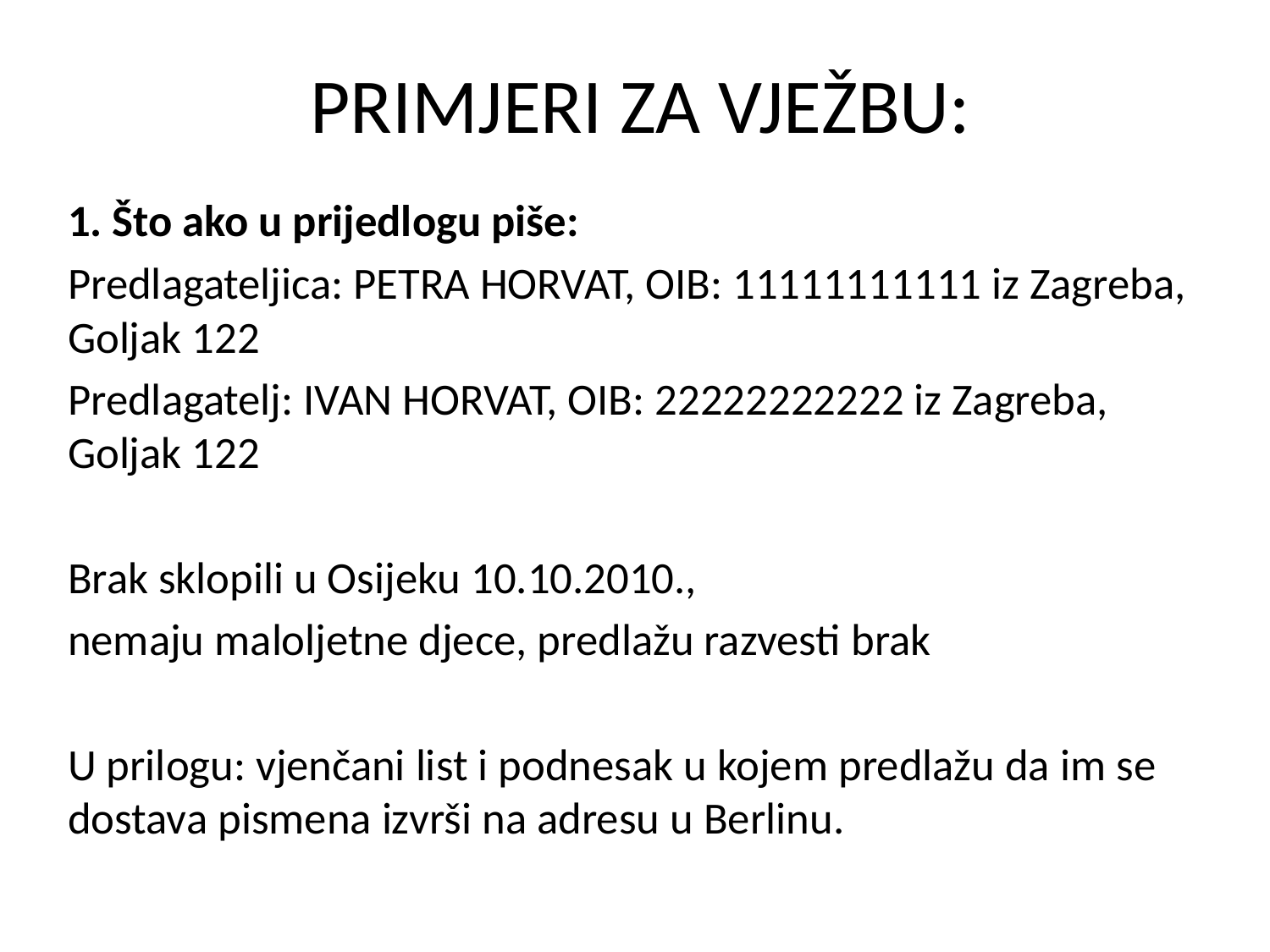

# PRIMJERI ZA VJEŽBU:
1. Što ako u prijedlogu piše:
Predlagateljica: PETRA HORVAT, OIB: 11111111111 iz Zagreba, Goljak 122
Predlagatelj: IVAN HORVAT, OIB: 22222222222 iz Zagreba, Goljak 122

Brak sklopili u Osijeku 10.10.2010.,
nemaju maloljetne djece, predlažu razvesti brak

U prilogu: vjenčani list i podnesak u kojem predlažu da im se dostava pismena izvrši na adresu u Berlinu.